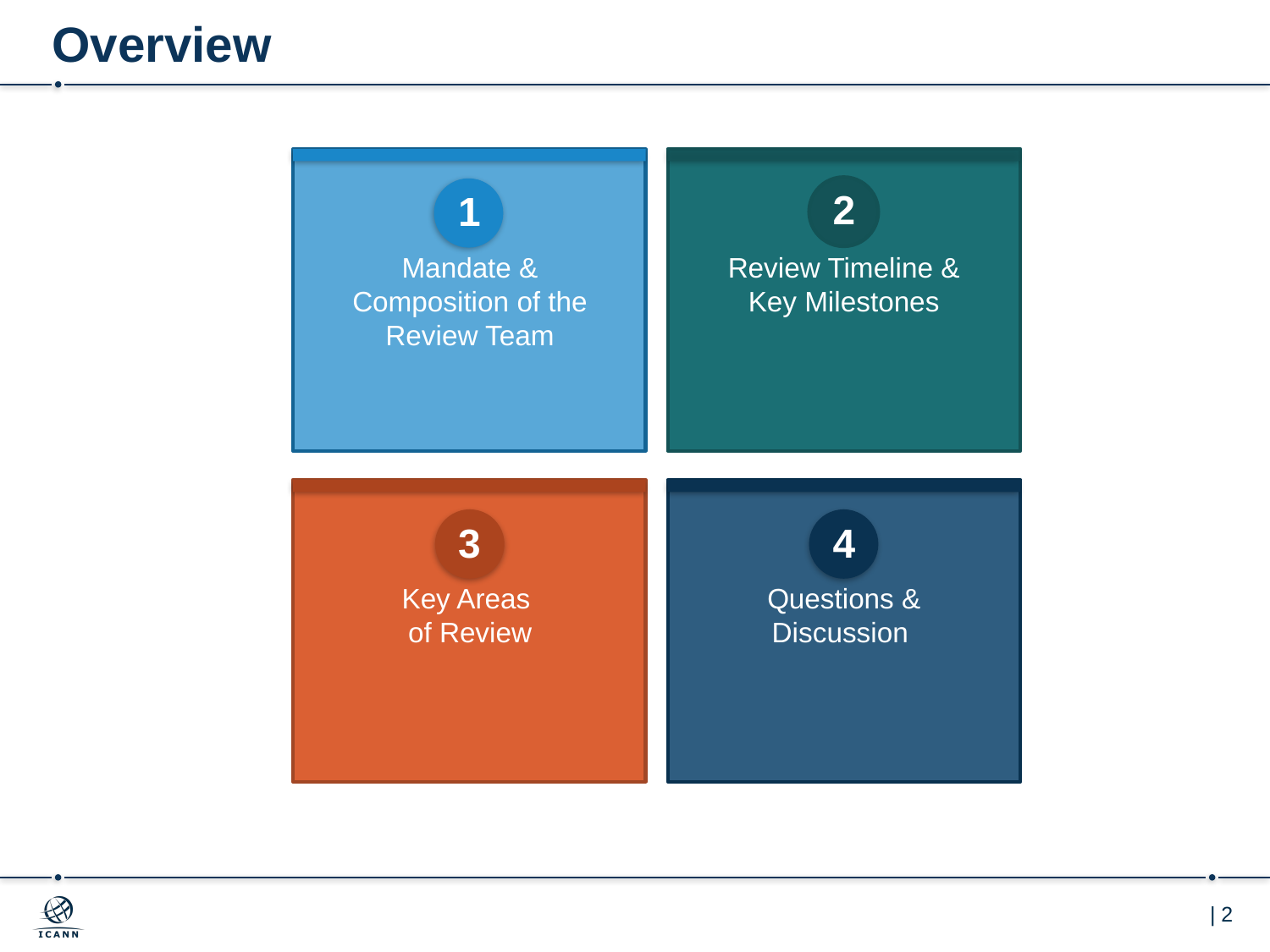

# Overview

2

1
Mandate & Composition of the Review Team
Review Timeline & Key Milestones

3
4
Key Areas
of Review
Questions & Discussion